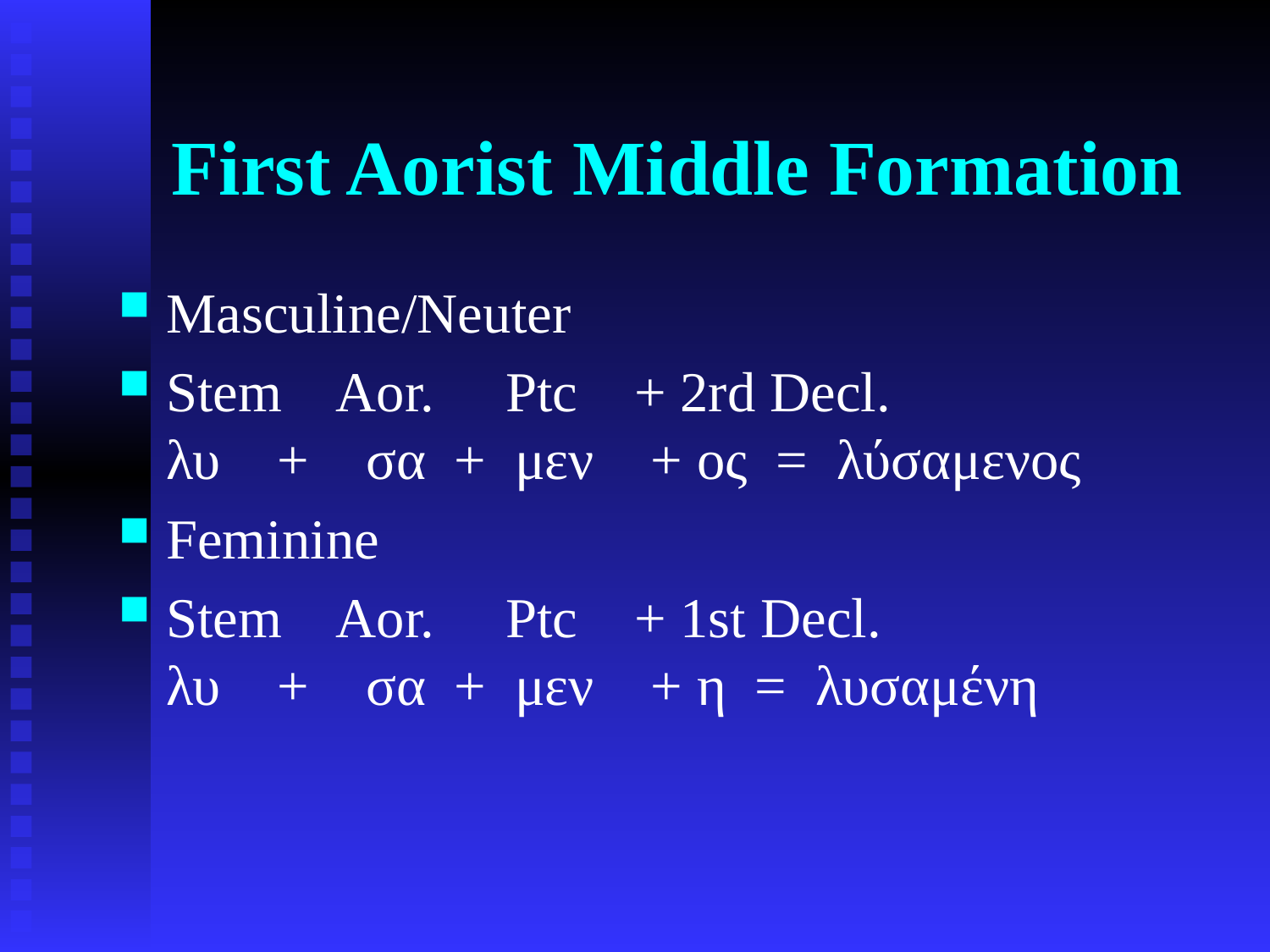

# First Aorist Middle Formation
Masculine/Neuter
Stem    Aor.     Ptc    + 2rd Decl.
λυ    +    σα  +  μεν    + ος  =  λύσαμενος
Feminine
Stem    Aor.     Ptc    + 1st Decl.
λυ    +    σα  +  μεν    + η  =  λυσαμένη